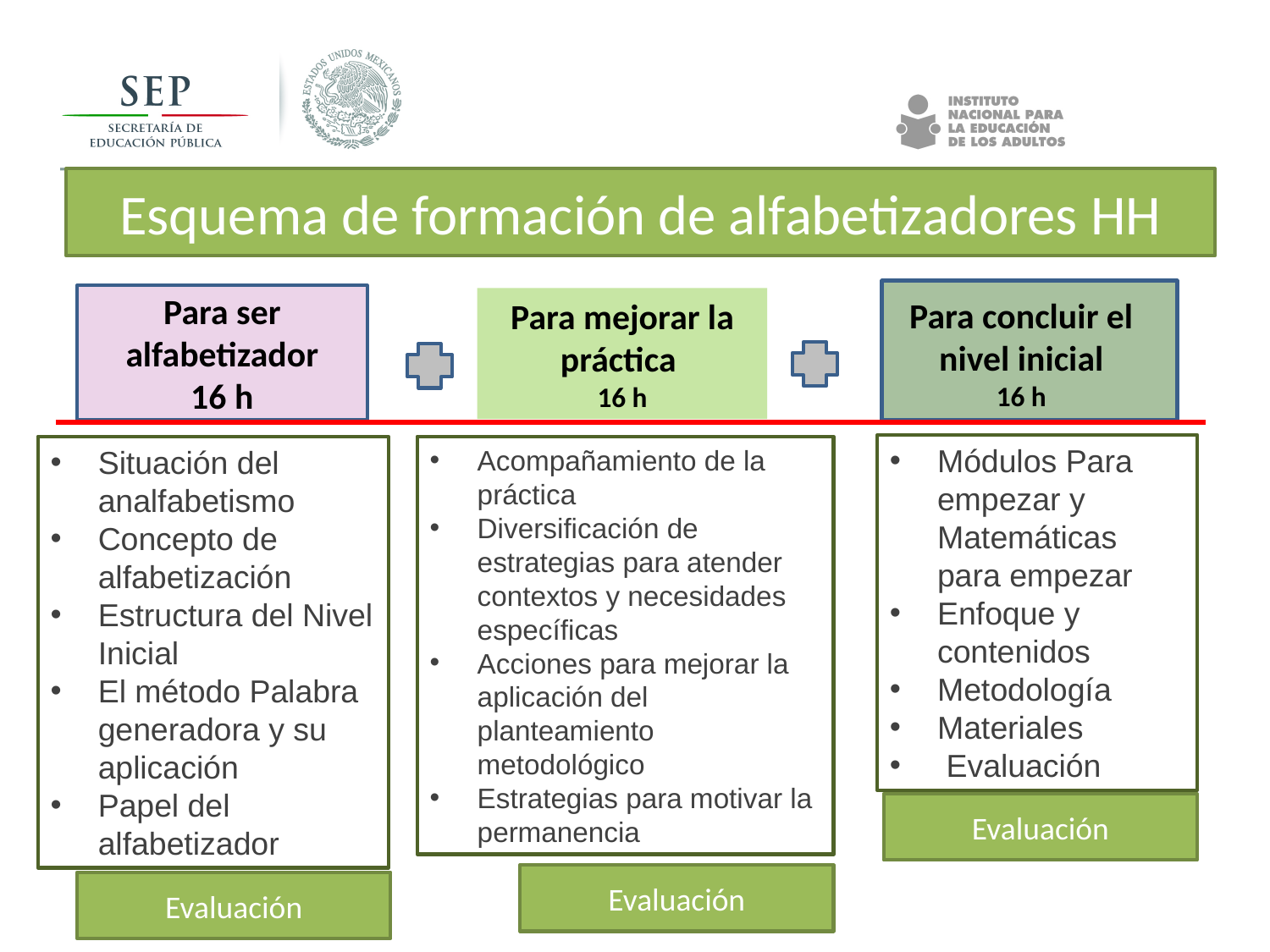

Esquema de formación de alfabetizadores HH

Para concluir el nivel inicial
16 h
Para ser alfabetizador
16 h

Para mejorar la práctica
16 h

Módulos Para empezar y Matemáticas para empezar
Enfoque y contenidos
Metodología
Materiales
 Evaluación
Situación del analfabetismo
Concepto de alfabetización
Estructura del Nivel Inicial
El método Palabra generadora y su aplicación
Papel del alfabetizador
Acompañamiento de la práctica
Diversificación de estrategias para atender contextos y necesidades específicas
Acciones para mejorar la aplicación del planteamiento metodológico
Estrategias para motivar la permanencia
Evaluación
Evaluación
Evaluación